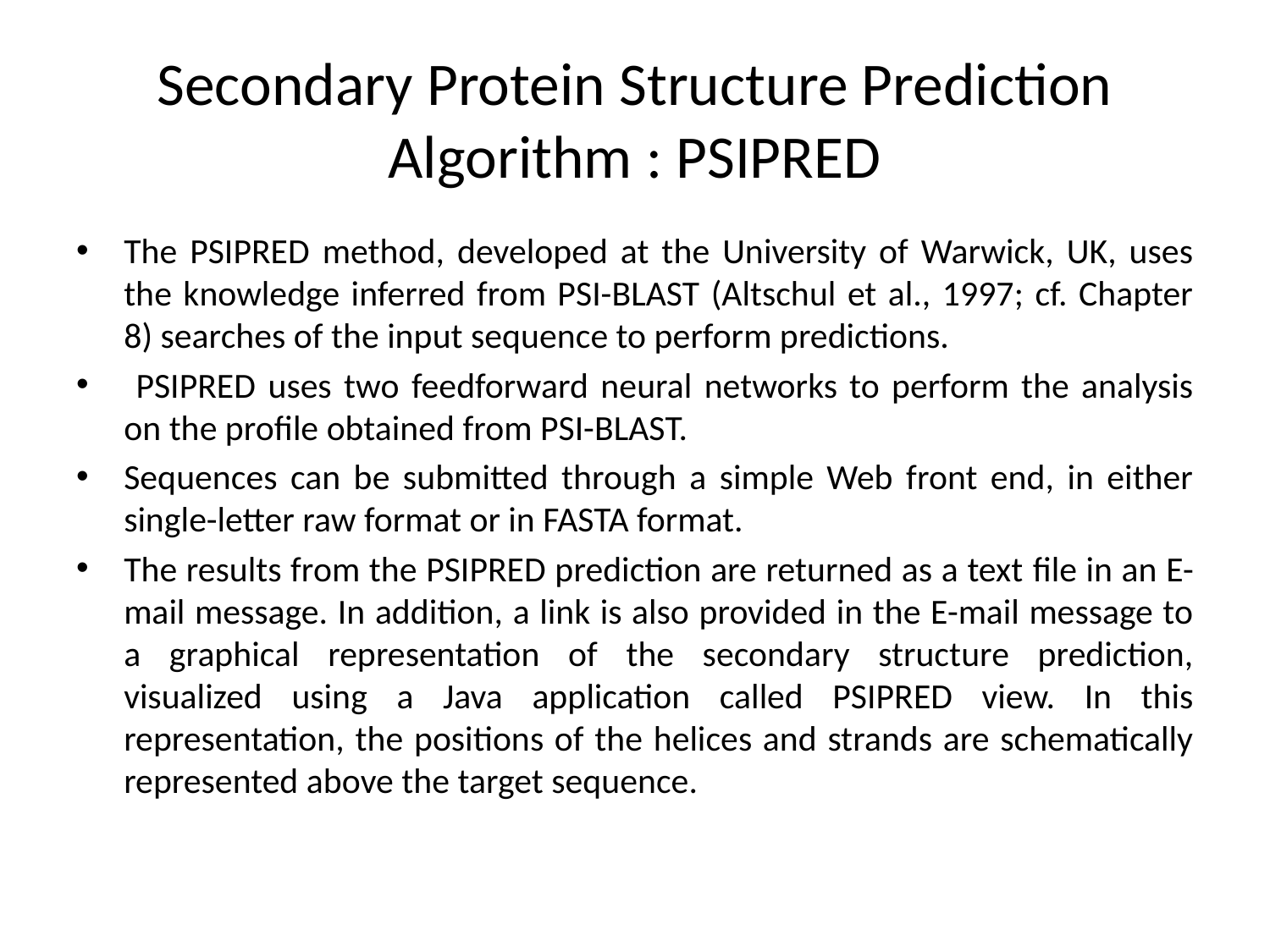

# Secondary Protein Structure Prediction Algorithm : PSIPRED
The PSIPRED method, developed at the University of Warwick, UK, uses the knowledge inferred from PSI-BLAST (Altschul et al., 1997; cf. Chapter 8) searches of the input sequence to perform predictions.
 PSIPRED uses two feedforward neural networks to perform the analysis on the proﬁle obtained from PSI-BLAST.
Sequences can be submitted through a simple Web front end, in either single-letter raw format or in FASTA format.
The results from the PSIPRED prediction are returned as a text ﬁle in an E-mail message. In addition, a link is also provided in the E-mail message to a graphical representation of the secondary structure prediction, visualized using a Java application called PSIPRED view. In this representation, the positions of the helices and strands are schematically represented above the target sequence.